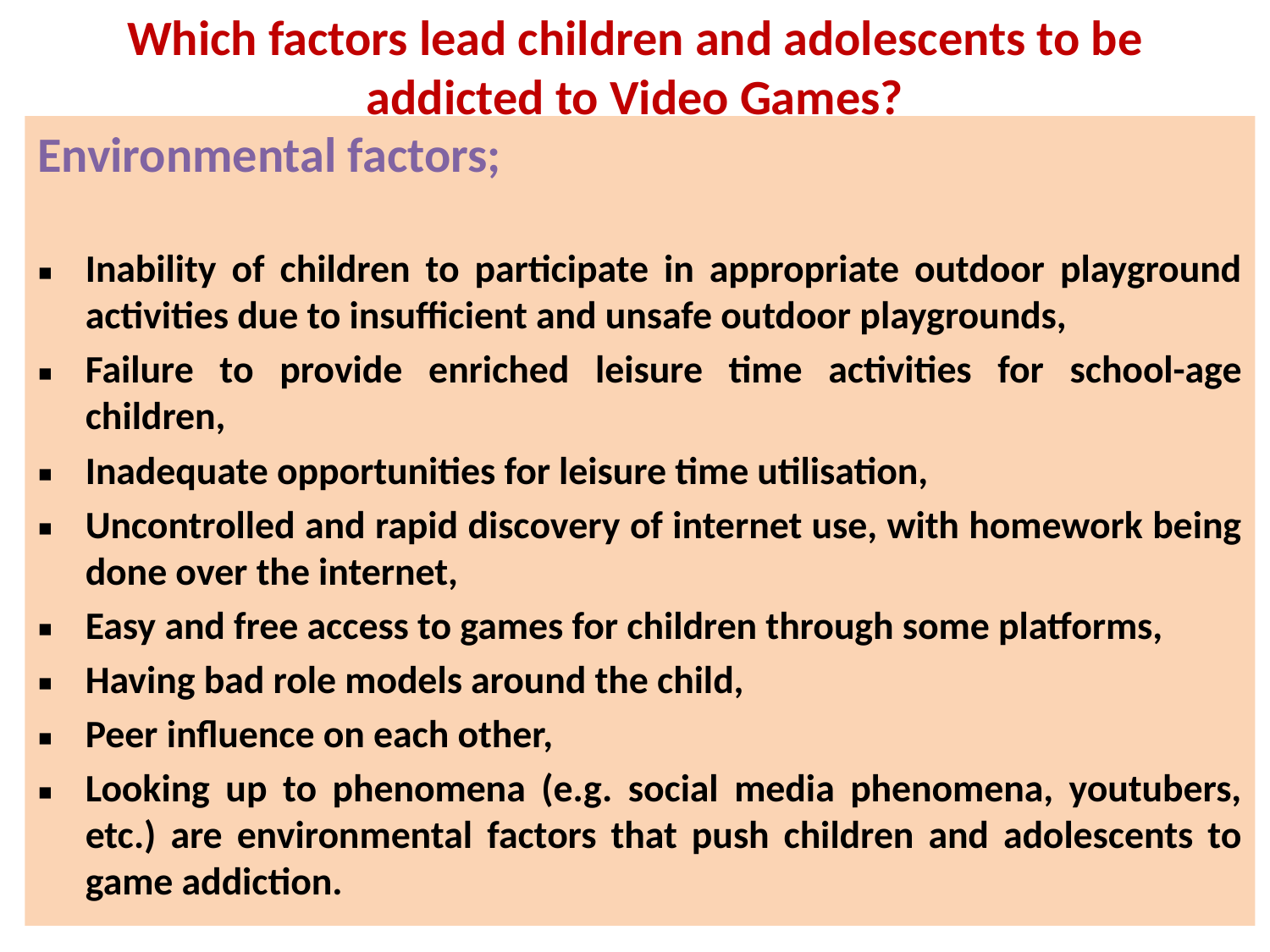

# Which factors lead children and adolescents to be addicted to Video Games?
Environmental factors;

Inability of children to participate in appropriate outdoor playground activities due to insufficient and unsafe outdoor playgrounds,
Failure to provide enriched leisure time activities for school-age children,
Inadequate opportunities for leisure time utilisation,
Uncontrolled and rapid discovery of internet use, with homework being done over the internet,
Easy and free access to games for children through some platforms,
Having bad role models around the child,
Peer influence on each other,
Looking up to phenomena (e.g. social media phenomena, youtubers, etc.) are environmental factors that push children and adolescents to game addiction.